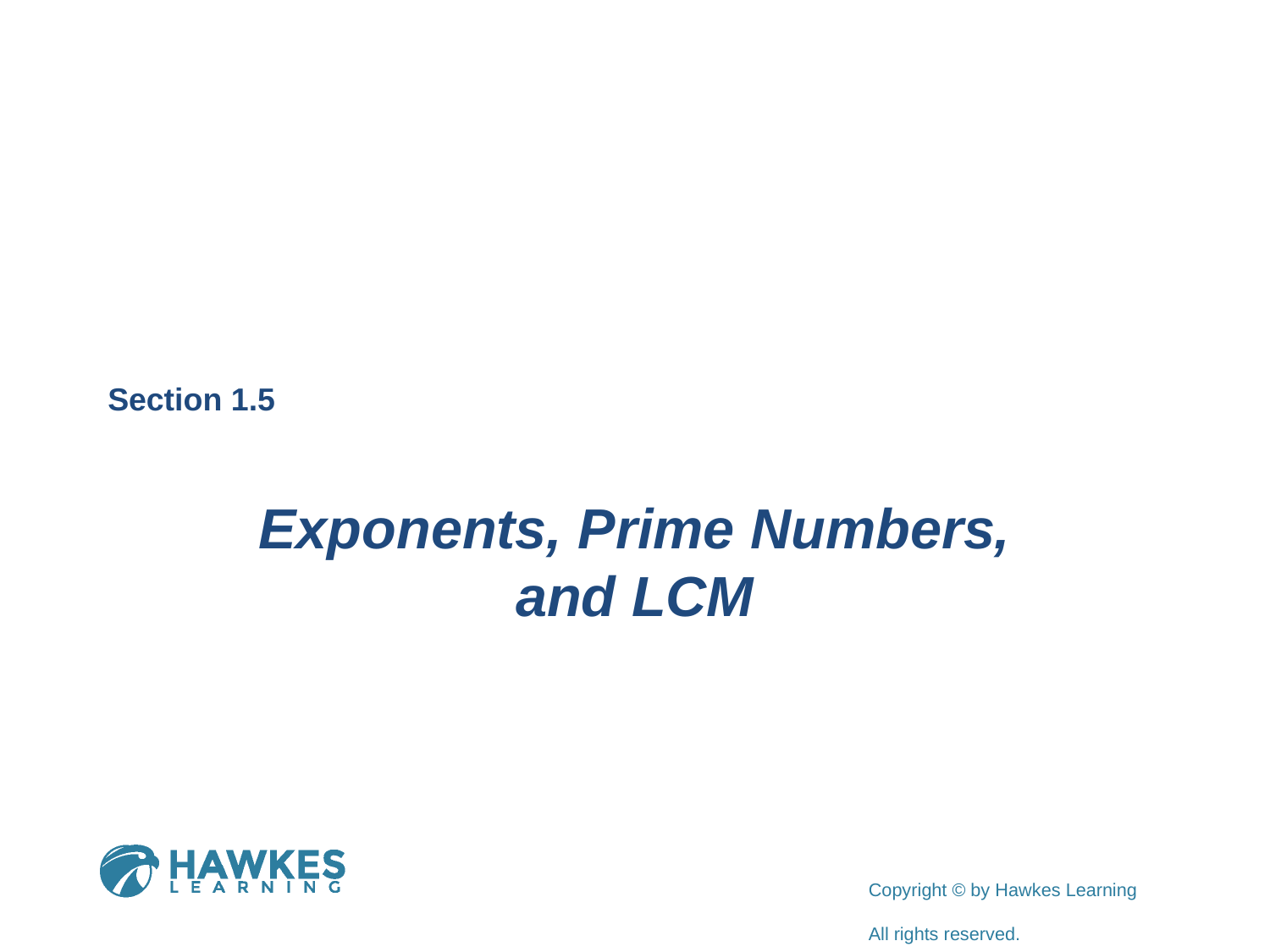

Section 1.5
Exponents, Prime Numbers, and LCM